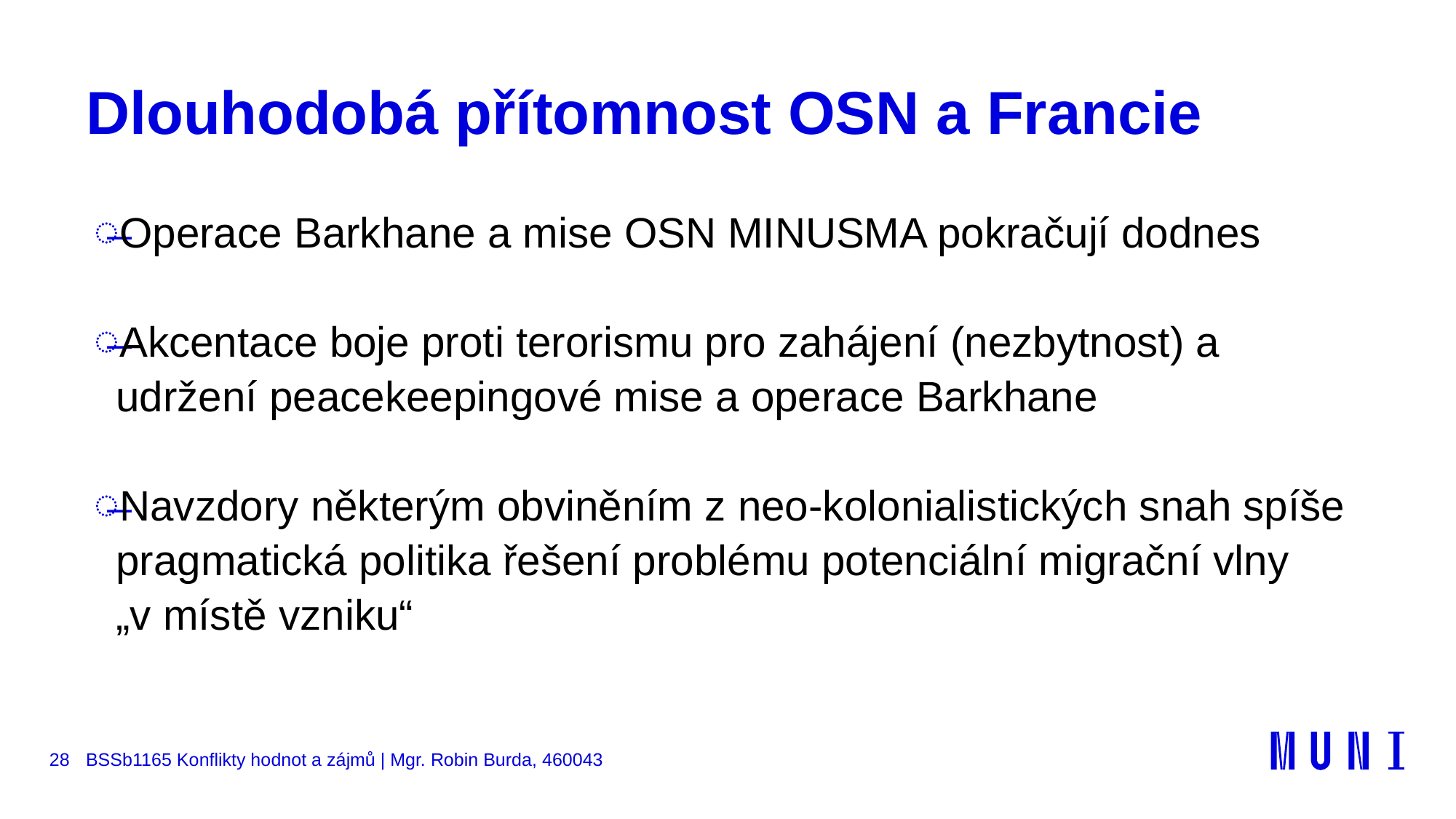

# Dlouhodobá přítomnost OSN a Francie
Operace Barkhane a mise OSN MINUSMA pokračují dodnes

Akcentace boje proti terorismu pro zahájení (nezbytnost) a udržení peacekeepingové mise a operace Barkhane

Navzdory některým obviněním z neo-kolonialistických snah spíše pragmatická politika řešení problému potenciální migrační vlny
„v místě vzniku“

28
BSSb1165 Konflikty hodnot a zájmů | Mgr. Robin Burda, 460043